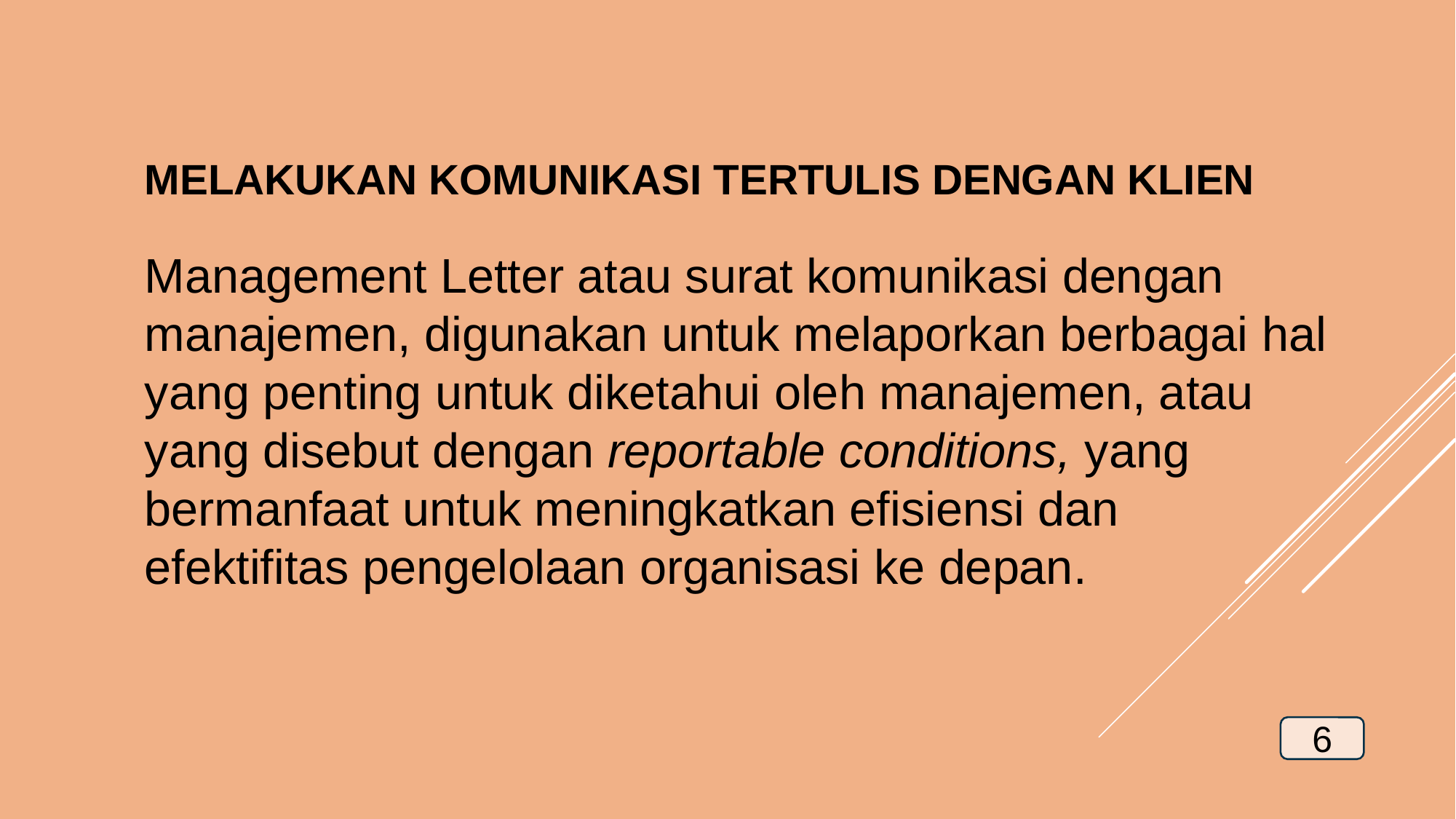

MELAKUKAN KOMUNIKASI TERTULIS DENGAN KLIEN
Management Letter atau surat komunikasi dengan manajemen, digunakan untuk melaporkan berbagai hal yang penting untuk diketahui oleh manajemen, atau yang disebut dengan reportable conditions, yang bermanfaat untuk meningkatkan efisiensi dan efektifitas pengelolaan organisasi ke depan.